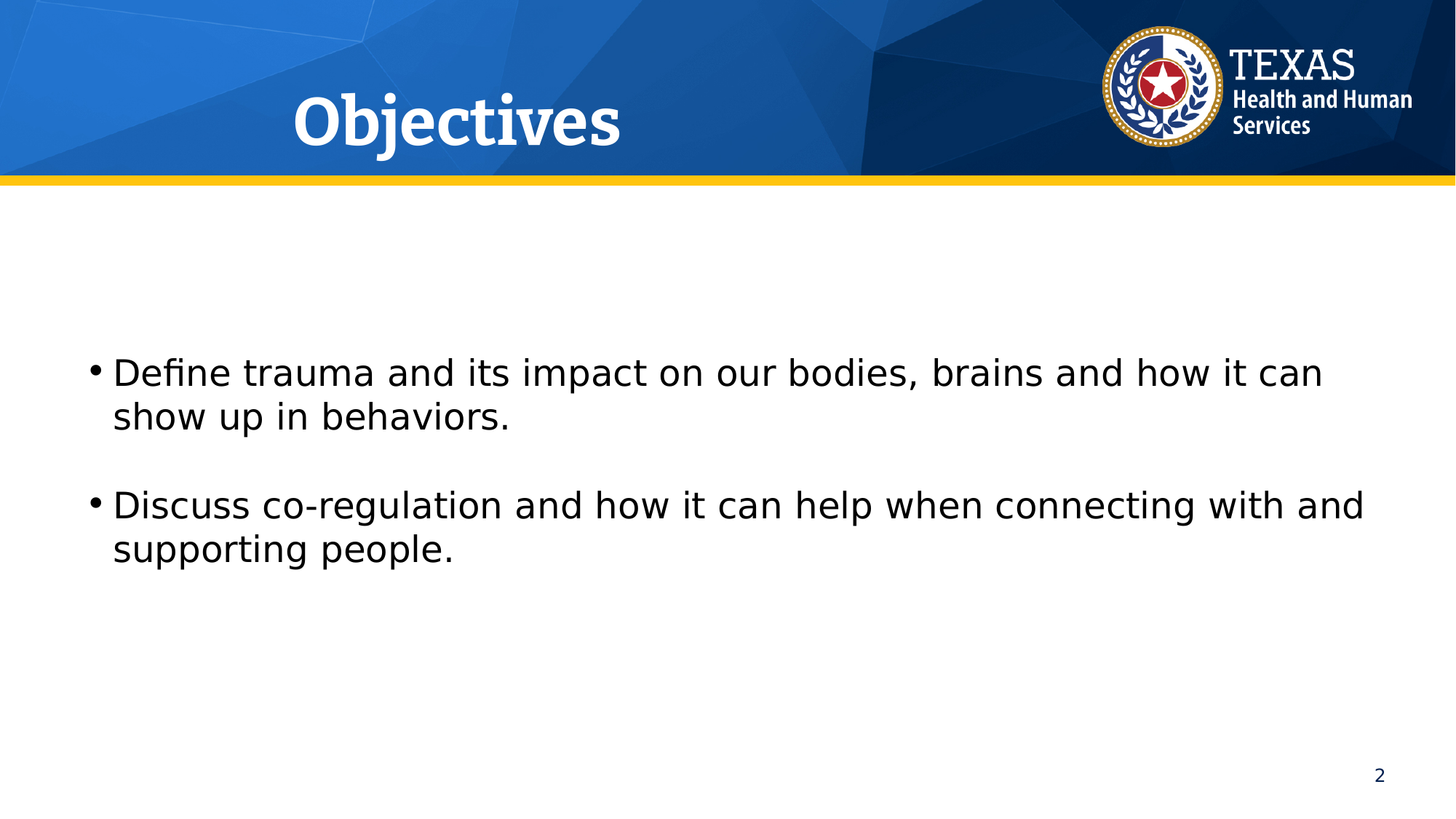

# Objectives
Define trauma and its impact on our bodies, brains and how it can show up in behaviors.
Discuss co-regulation and how it can help when connecting with and supporting people.
2